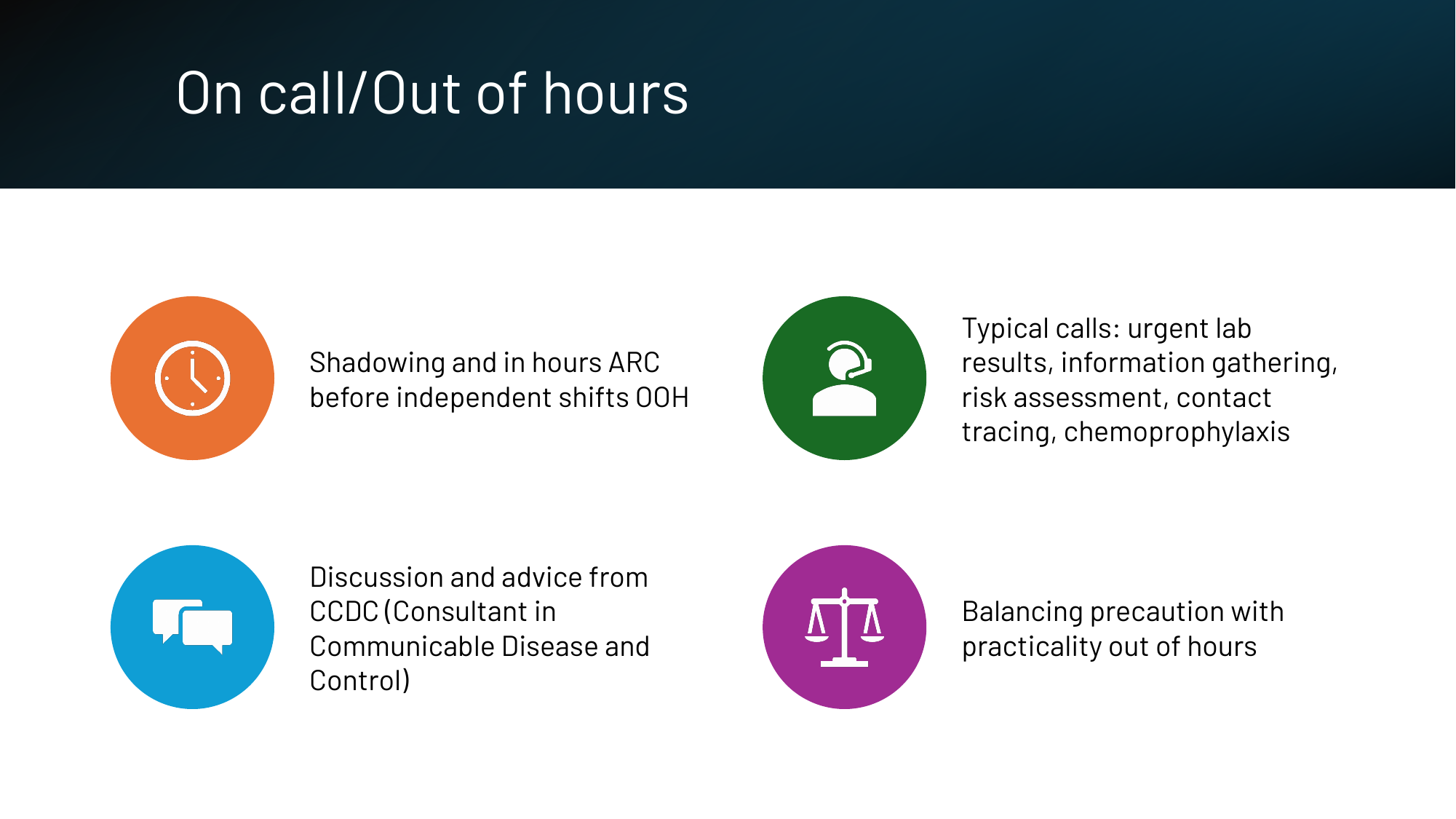

# On call/Out of hours
Shadowing and in hours ARC before independent shifts OOH
Typical calls: urgent lab results, information gathering, risk assessment, contact tracing, chemoprophylaxis
Discussion and advice from CCDC (Consultant in Communicable Disease and Control)
Balancing precaution with practicality out of hours